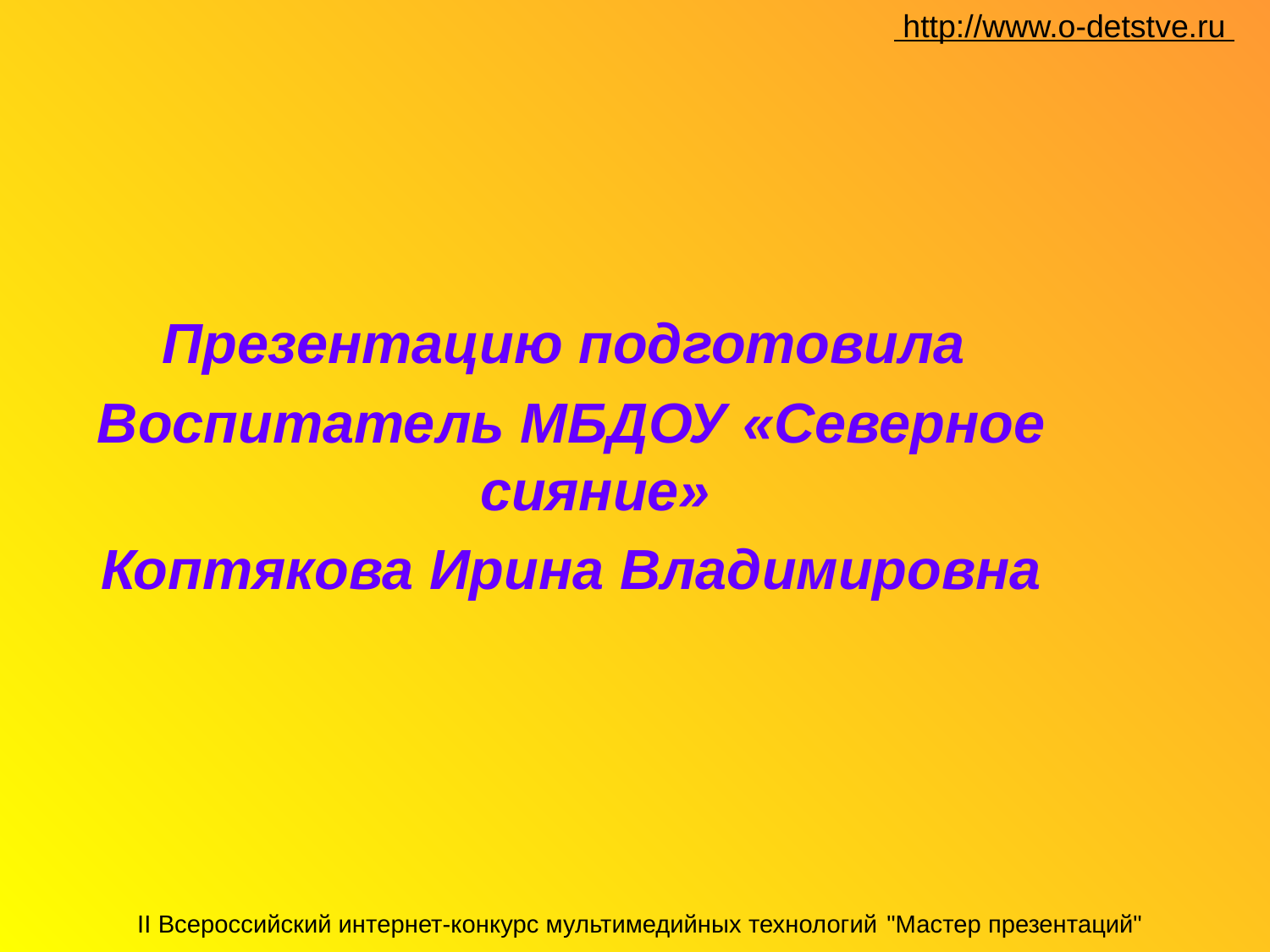

http://www.o-detstve.ru

Презентацию подготовила
Воспитатель МБДОУ «Северное сияние»
Коптякова Ирина Владимировна
II Всероссийский интернет-конкурс мультимедийных технологий "Мастер презентаций"